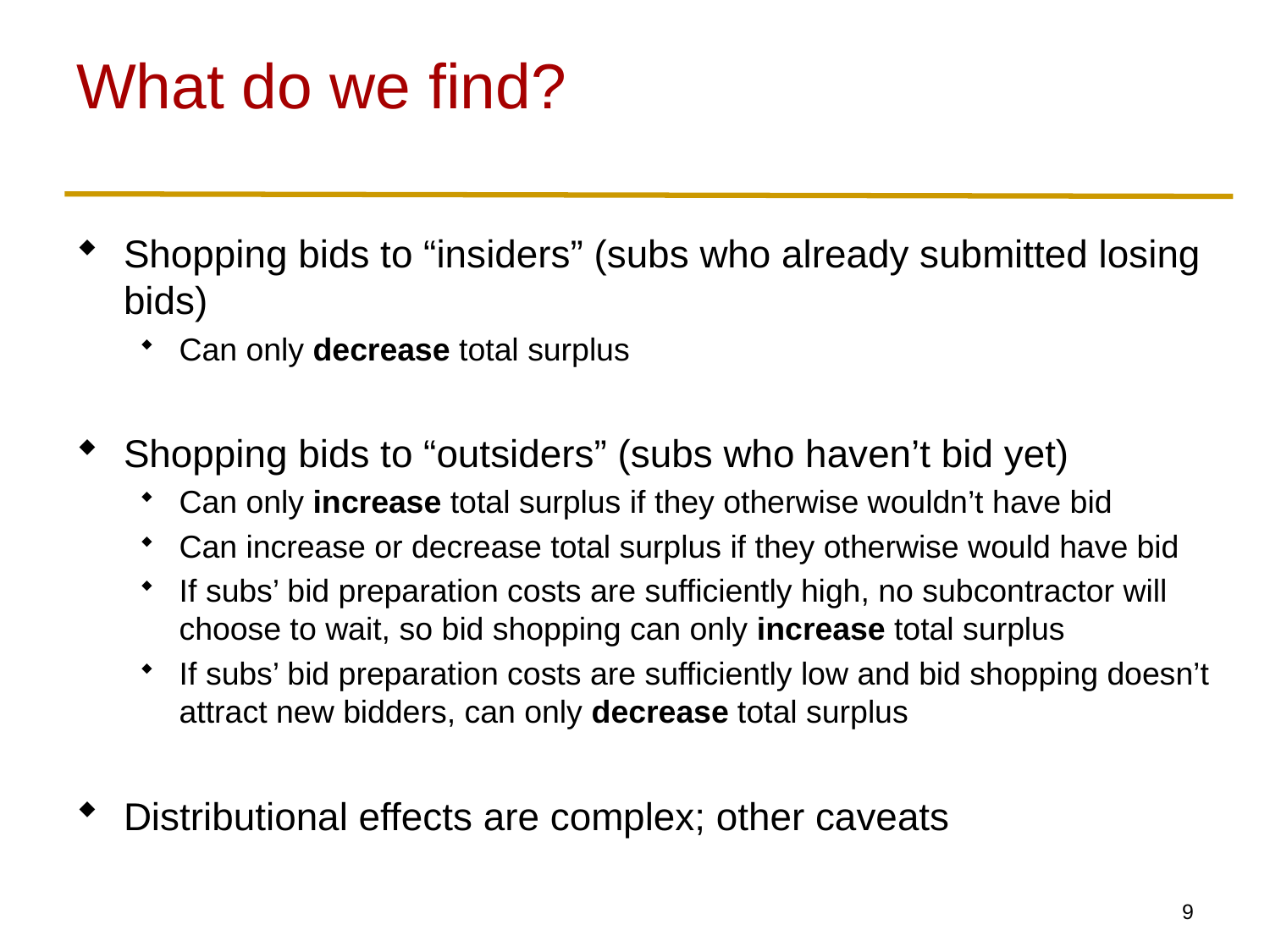

# What do we find?
Shopping bids to “insiders” (subs who already submitted losing bids)
Can only decrease total surplus

Shopping bids to “outsiders” (subs who haven’t bid yet)
Can only increase total surplus if they otherwise wouldn’t have bid
Can increase or decrease total surplus if they otherwise would have bid
If subs’ bid preparation costs are sufficiently high, no subcontractor will choose to wait, so bid shopping can only increase total surplus
If subs’ bid preparation costs are sufficiently low and bid shopping doesn’t attract new bidders, can only decrease total surplus

Distributional effects are complex; other caveats

9